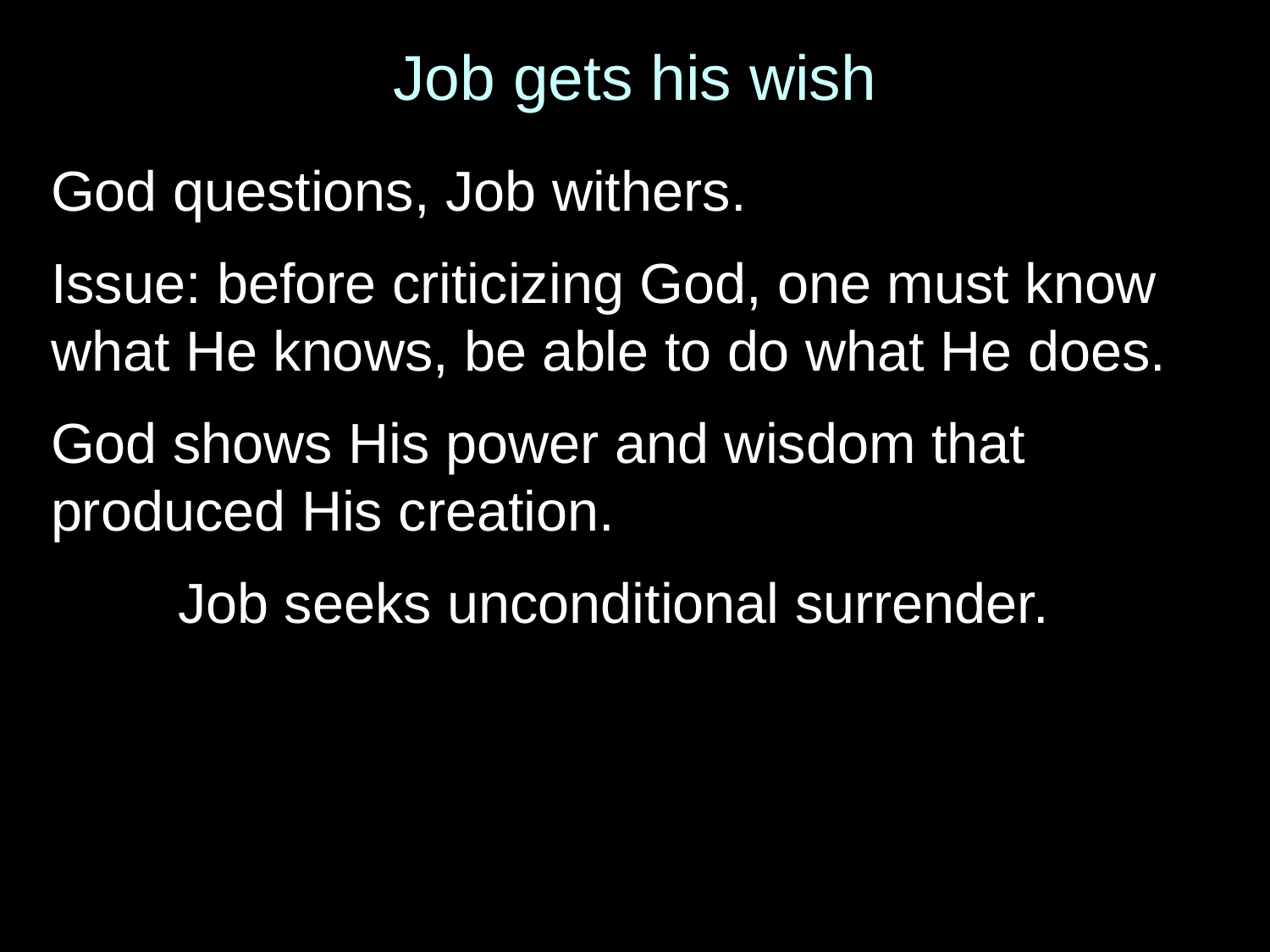

# Job gets his wish
God questions, Job withers.
Issue: before criticizing God, one must know what He knows, be able to do what He does.
God shows His power and wisdom that produced His creation.
	Job seeks unconditional surrender.